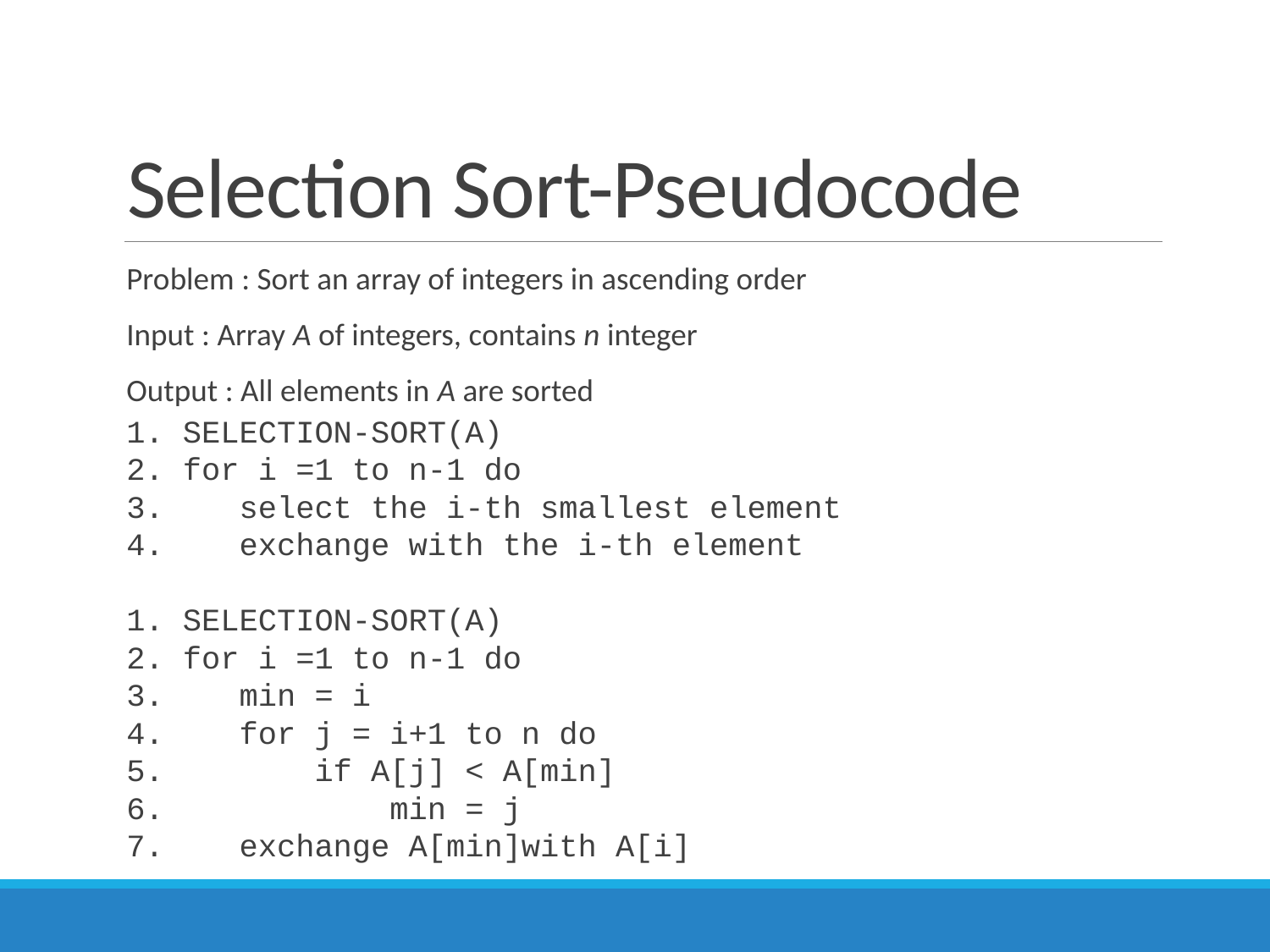

# Selection Sort-Pseudocode
Problem : Sort an array of integers in ascending order
Input : Array A of integers, contains n integer
Output : All elements in A are sorted
1. SELECTION-SORT(A)
2. for i =1 to n-1 do
3.    select the i-th smallest element
4.    exchange with the i-th element

1. SELECTION-SORT(A)
2. for i =1 to n-1 do
3.    min = i
4.    for j = i+1 to n do
5.        if A[j] < A[min]
6.            min = j
7.    exchange A[min]with A[i]